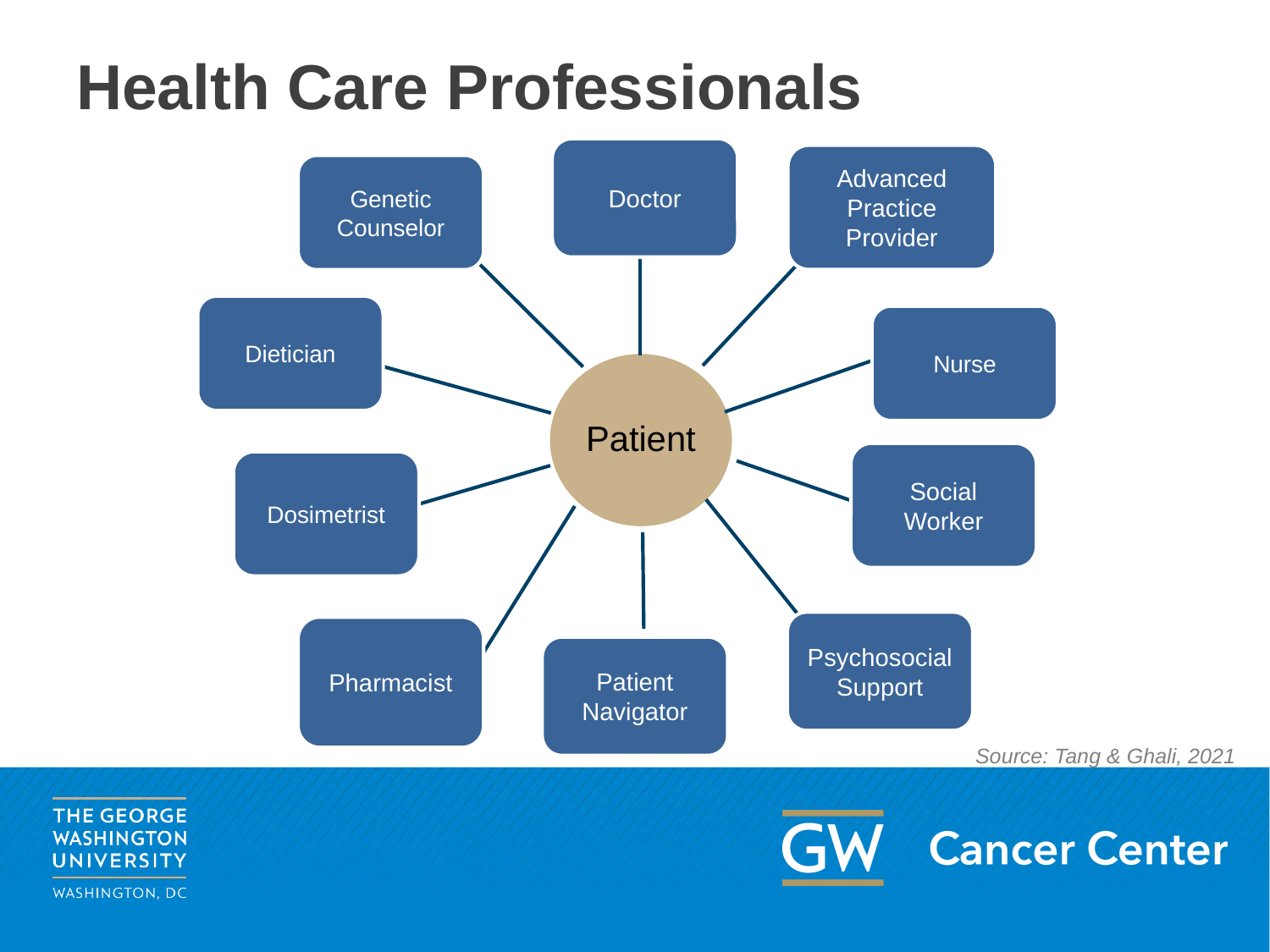

# Health Care Professionals
Doctor
Advanced Practice Provider
Genetic Counselor

Patient
Social Worker
Dosimetrist

Psychosocial Support
Pharmacist
Dietician
Nurse

Patient Navigator
Source: Tang & Ghali, 2021